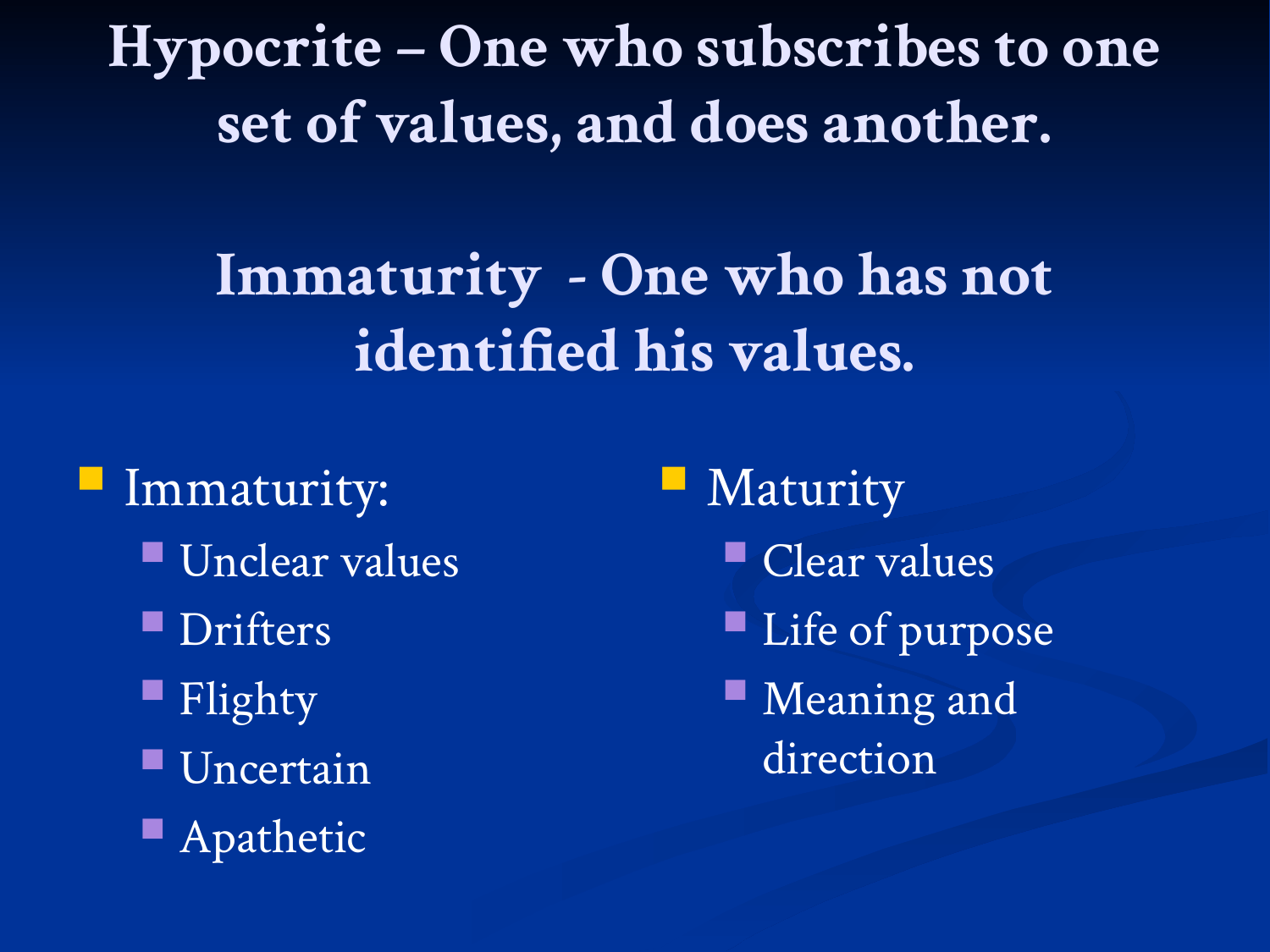

# Hypocrite – One who subscribes to one set of values, and does another. Immaturity  - One who has not identified his values.
Immaturity:
Unclear values
Drifters
Flighty
Uncertain
Apathetic
Maturity
Clear values
Life of purpose
Meaning and direction